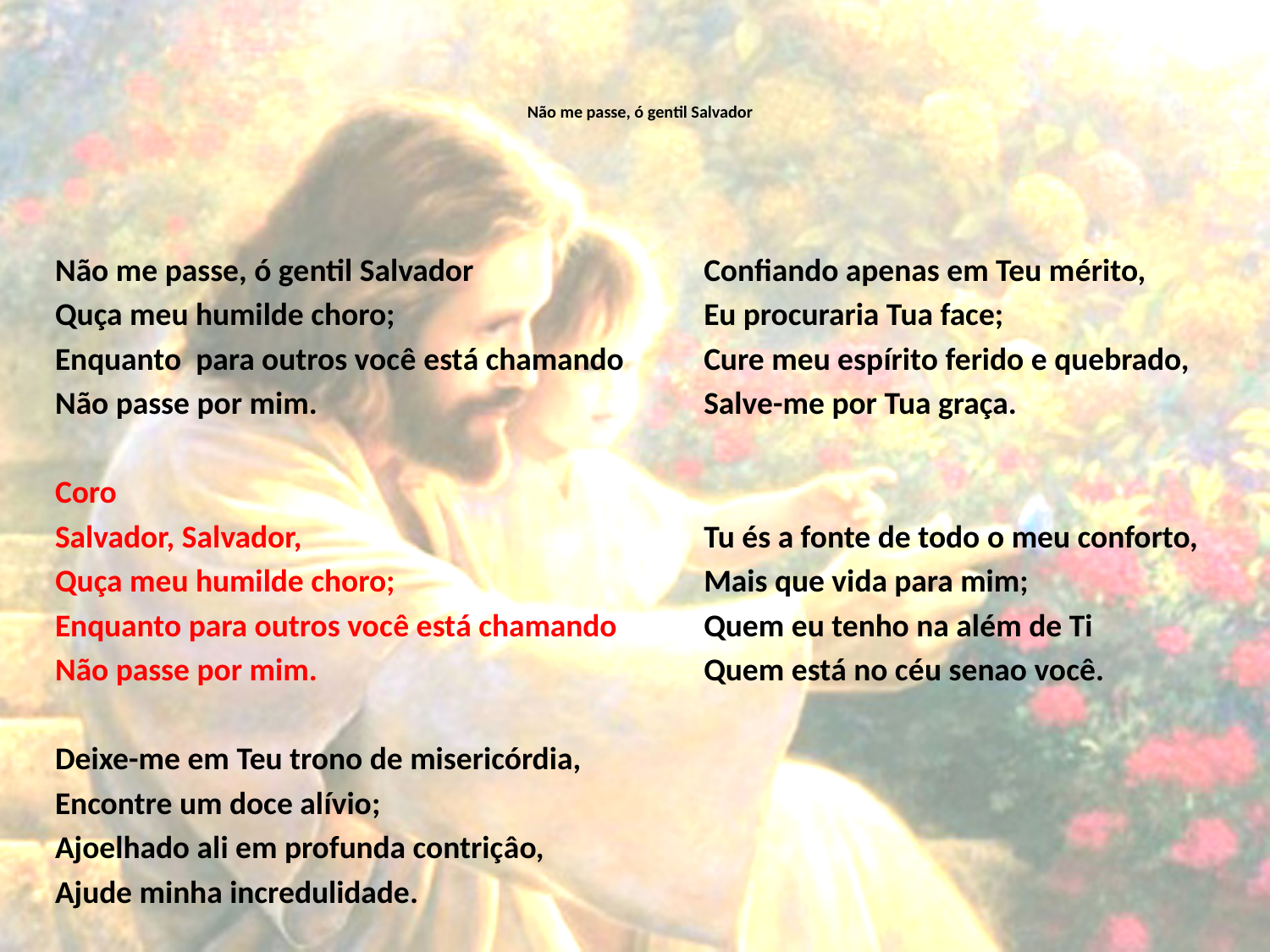

# Não me passe, ó gentil Salvador
Não me passe, ó gentil Salvador
Quça meu humilde choro;
Enquanto  para outros você está chamando
Não passe por mim.

Coro
Salvador, Salvador,
Quça meu humilde choro;
Enquanto para outros você está chamando
Não passe por mim.

Deixe-me em Teu trono de misericórdia,
Encontre um doce alívio;
Ajoelhado ali em profunda contriçâo,
Ajude minha incredulidade.
Confiando apenas em Teu mérito,
Eu procuraria Tua face;
Cure meu espírito ferido e quebrado,
Salve-me por Tua graça.

Tu és a fonte de todo o meu conforto,
Mais que vida para mim;
Quem eu tenho na além de Ti
Quem está no céu senao você.